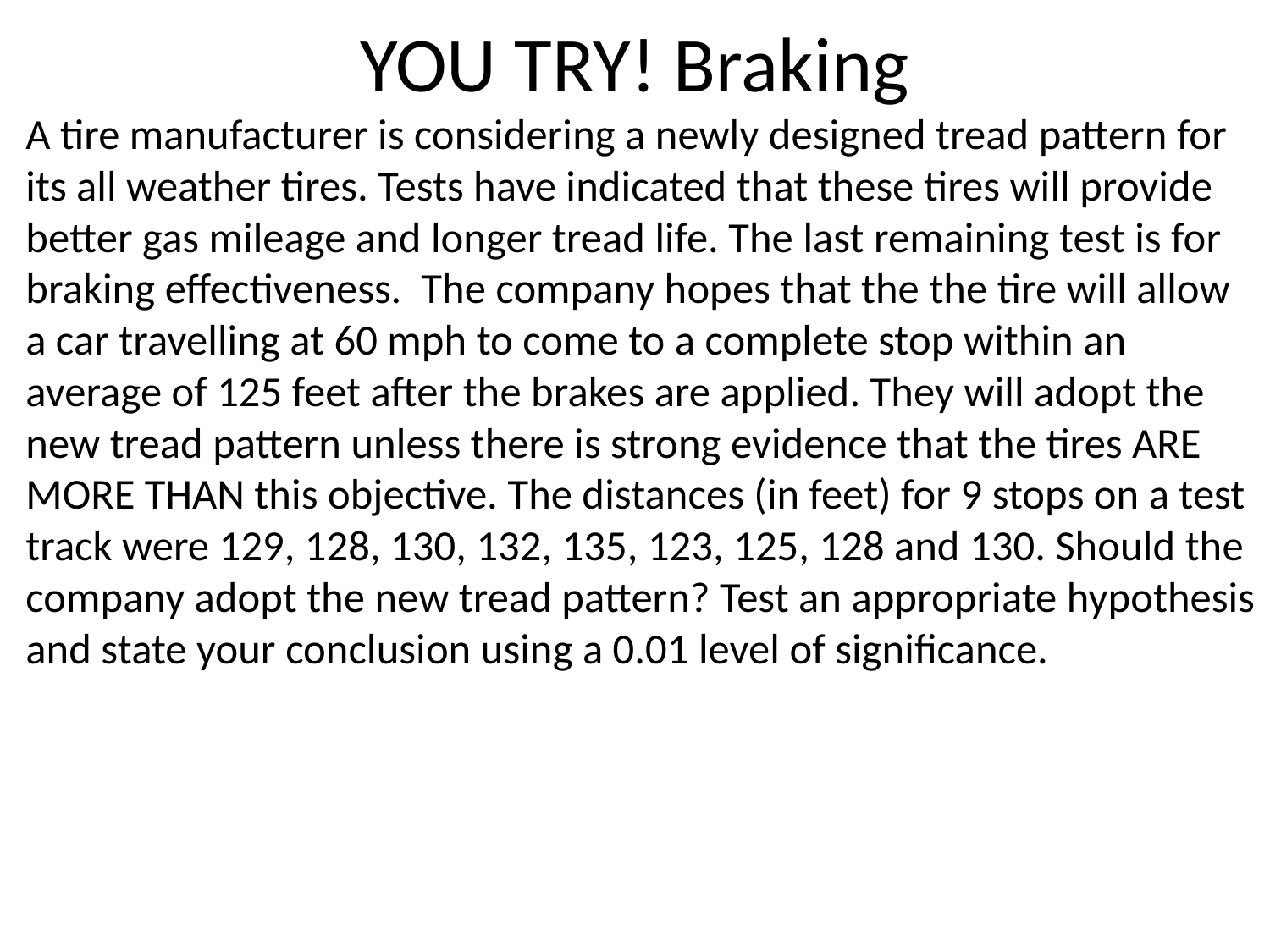

# YOU TRY! Braking
A tire manufacturer is considering a newly designed tread pattern for its all weather tires. Tests have indicated that these tires will provide better gas mileage and longer tread life. The last remaining test is for braking effectiveness.  The company hopes that the the tire will allow a car travelling at 60 mph to come to a complete stop within an average of 125 feet after the brakes are applied. They will adopt the new tread pattern unless there is strong evidence that the tires ARE MORE THAN this objective. The distances (in feet) for 9 stops on a test track were 129, 128, 130, 132, 135, 123, 125, 128 and 130. Should the company adopt the new tread pattern? Test an appropriate hypothesis and state your conclusion using a 0.01 level of significance.